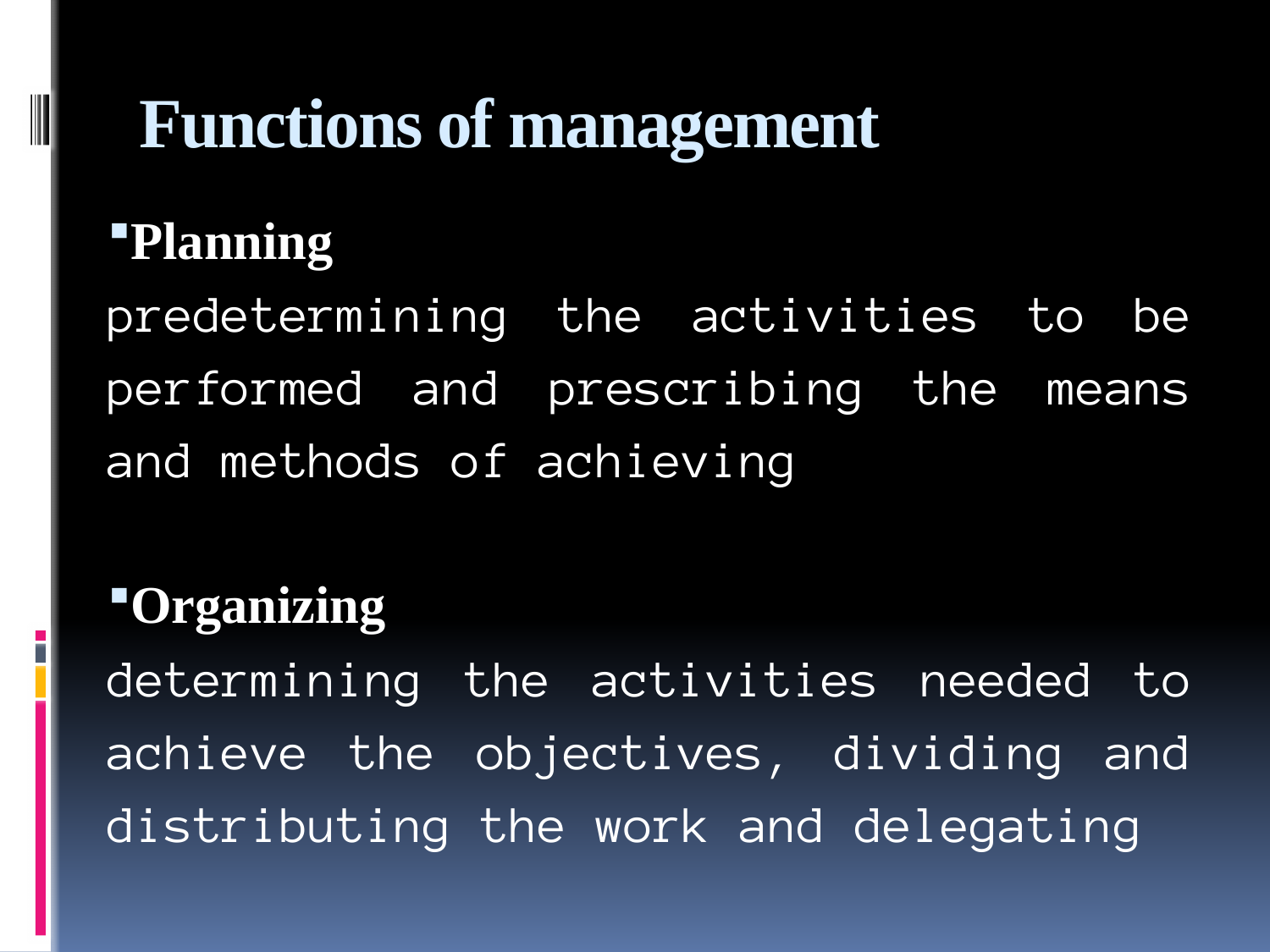

# Functions of management
Planning
predetermining the activities to be performed and prescribing the means and methods of achieving

Organizing
determining the activities needed to achieve the objectives, dividing and distributing the work and delegating